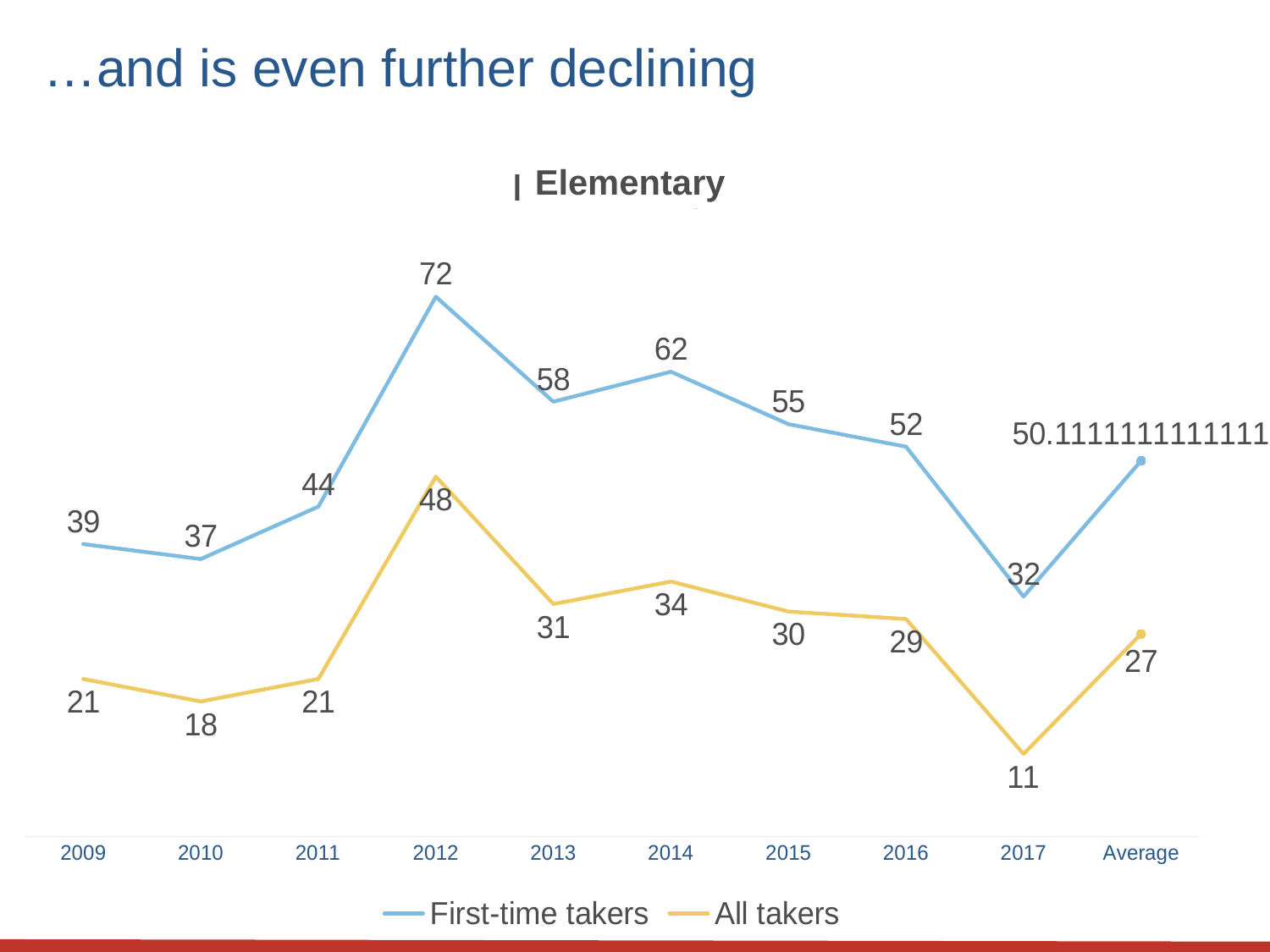

…and is even further declining

### Chart: Elementary

| Category | First-time takers | All takers |
|---|---|---|
| 2009 | 39.0 | 21.0 |
| 2010 | 37.0 | 18.0 |
| 2011 | 44.0 | 21.0 |
| 2012 | 72.0 | 48.0 |
| 2013 | 58.0 | 31.0 |
| 2014 | 62.0 | 34.0 |
| 2015 | 55.0 | 30.0 |
| 2016 | 52.0 | 29.0 |
| 2017 | 32.0 | 11.0 |
| Average | 50.11111111111111 | 27.0 |
Elementary